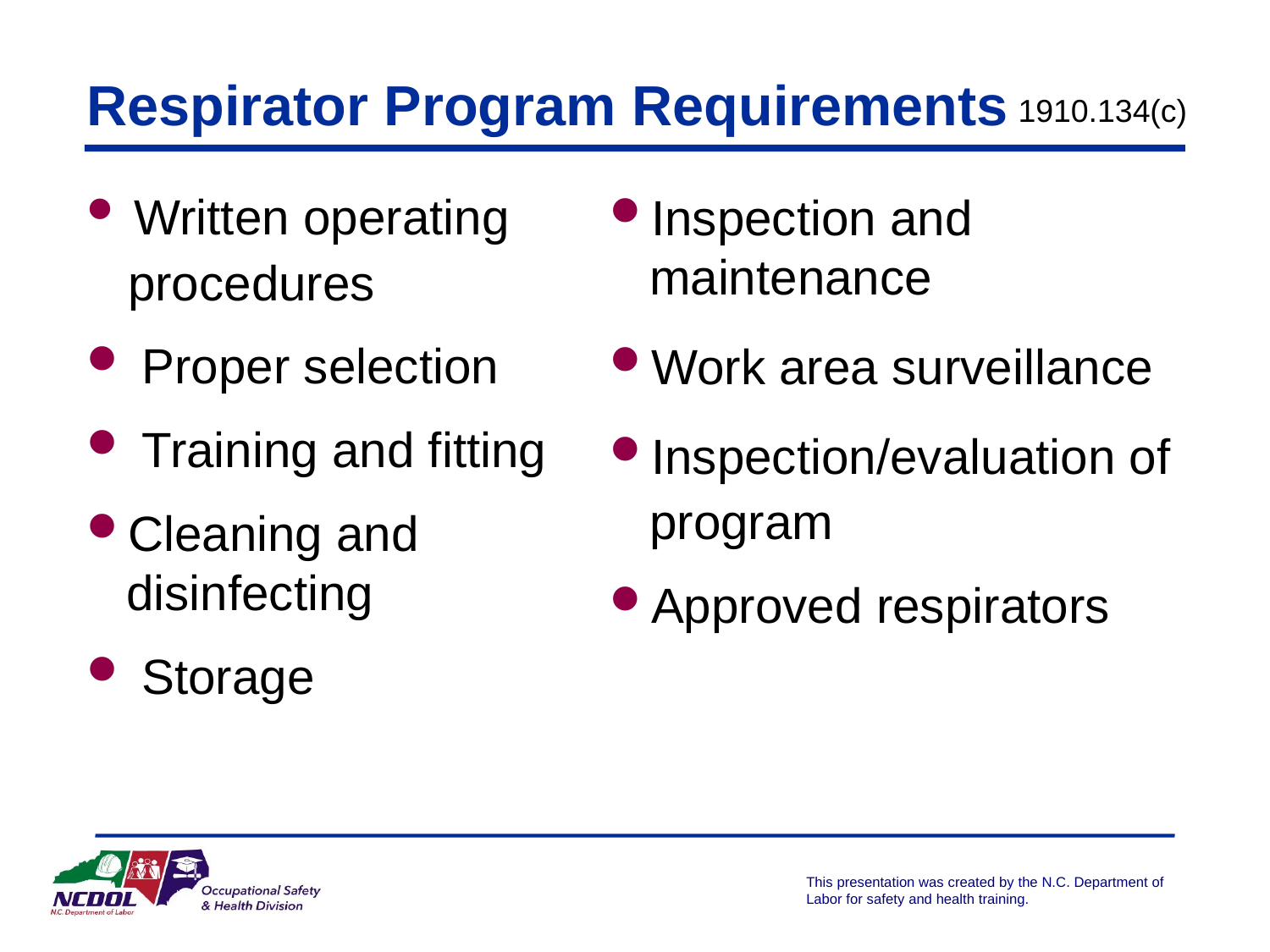

# Respirator Program Requirements
1910.134(c)
Inspection and maintenance
Work area surveillance
Inspection/evaluation of program
Approved respirators

 Written operating
   procedures
 Proper selection
 Training and fitting
Cleaning and        disinfecting
 Storage